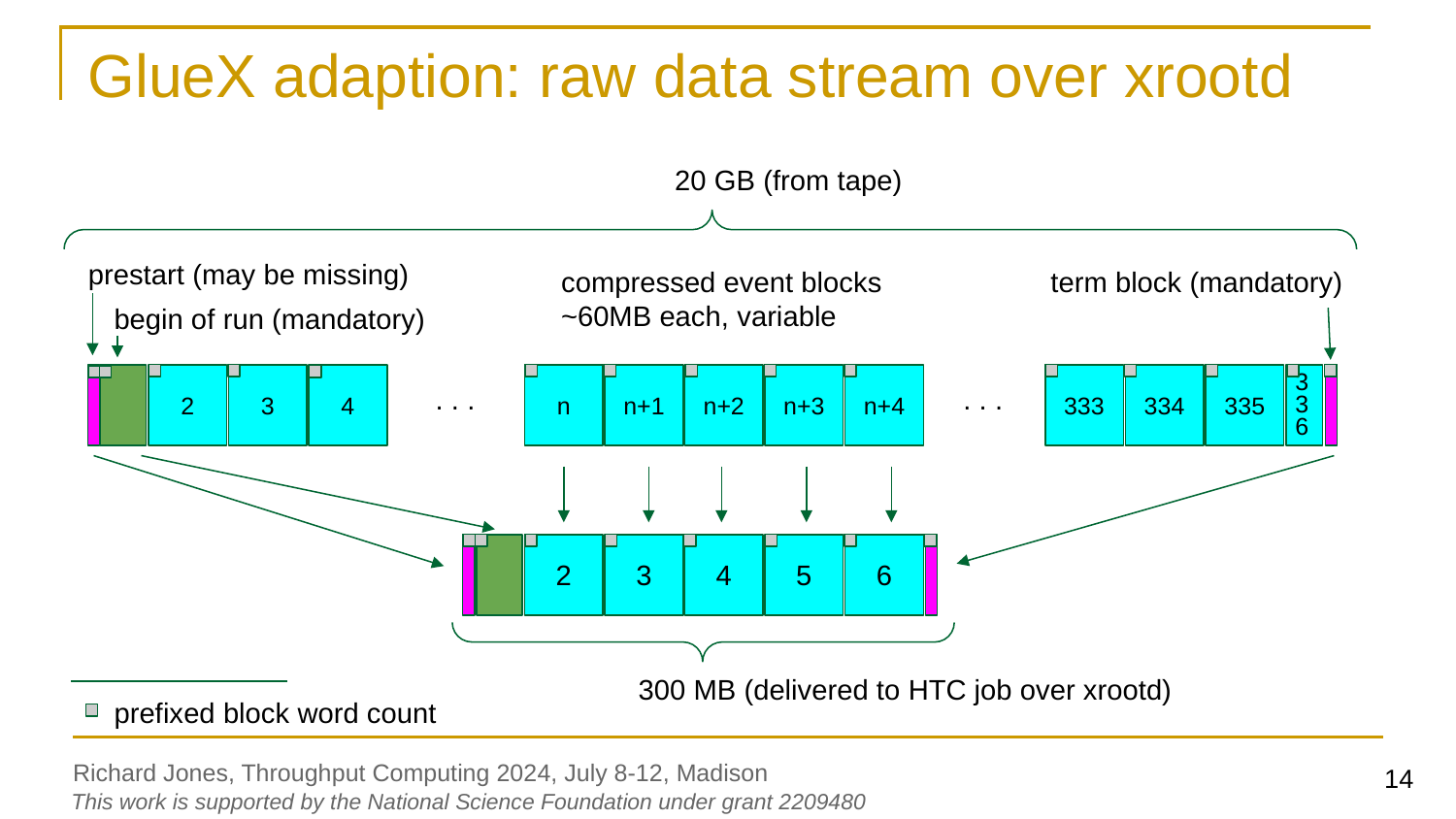

GlueX adaption: raw data stream over xrootd
20 GB (from tape)
prestart (may be missing)
term block (mandatory)
compressed event blocks ~60MB each, variable
begin of run (mandatory)
3

2
3
4
n
n+1
n+2
n+3
n+4
333
334
335

. . .
. . .
3

6

2
3
4
5
6

300 MB (delivered to HTC job over xrootd)
prefixed block word count

14